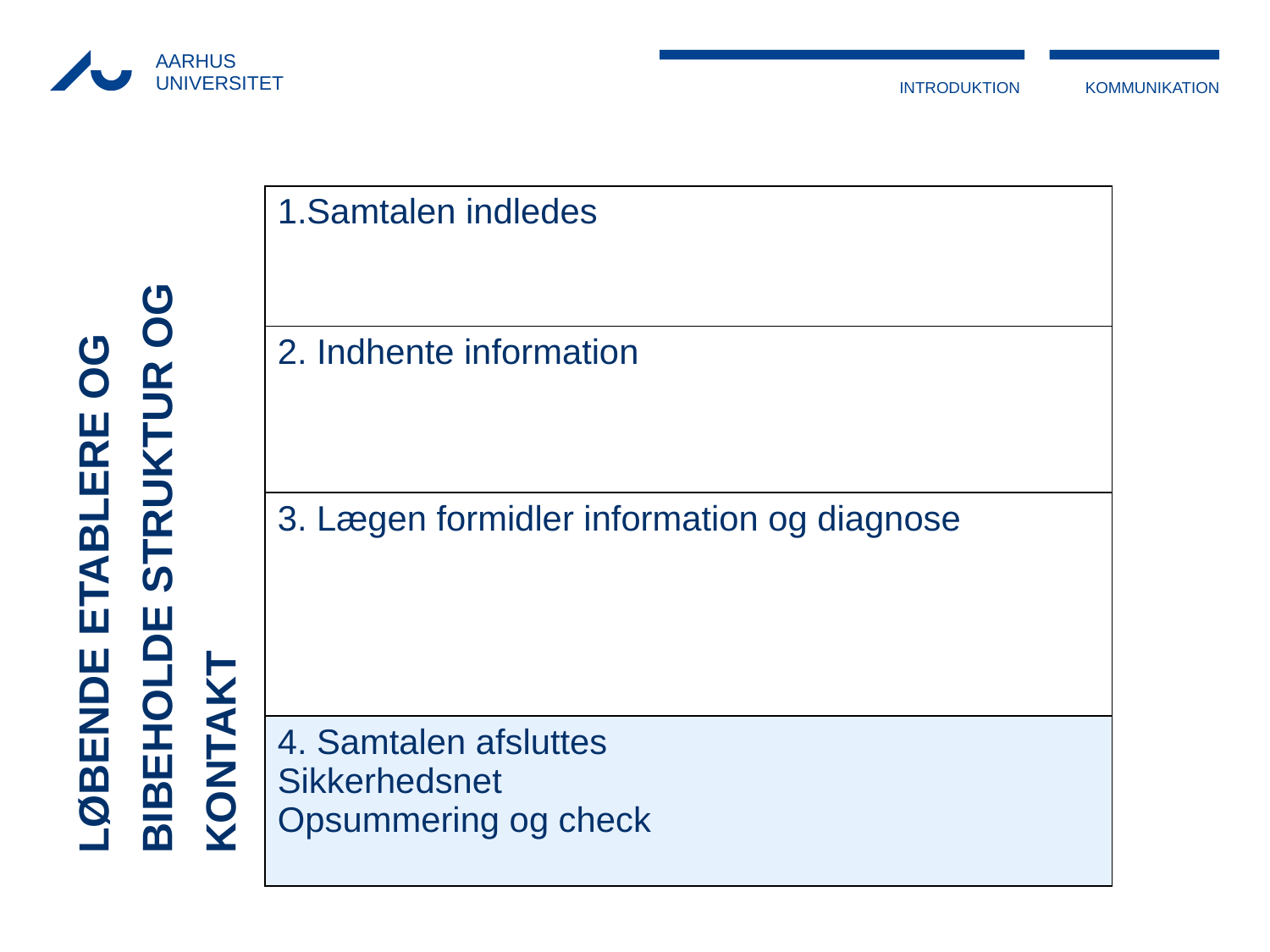

LØBENDE ETABLERE OG BIBEHOLDE STRUKTUR OG KONTAKT

| Samtalen indledes |
| --- |
| 2. Indhente information |
| 3. Lægen formidler information og diagnose |
| 4. Samtalen afsluttes Sikkerhedsnet Opsummering og check |